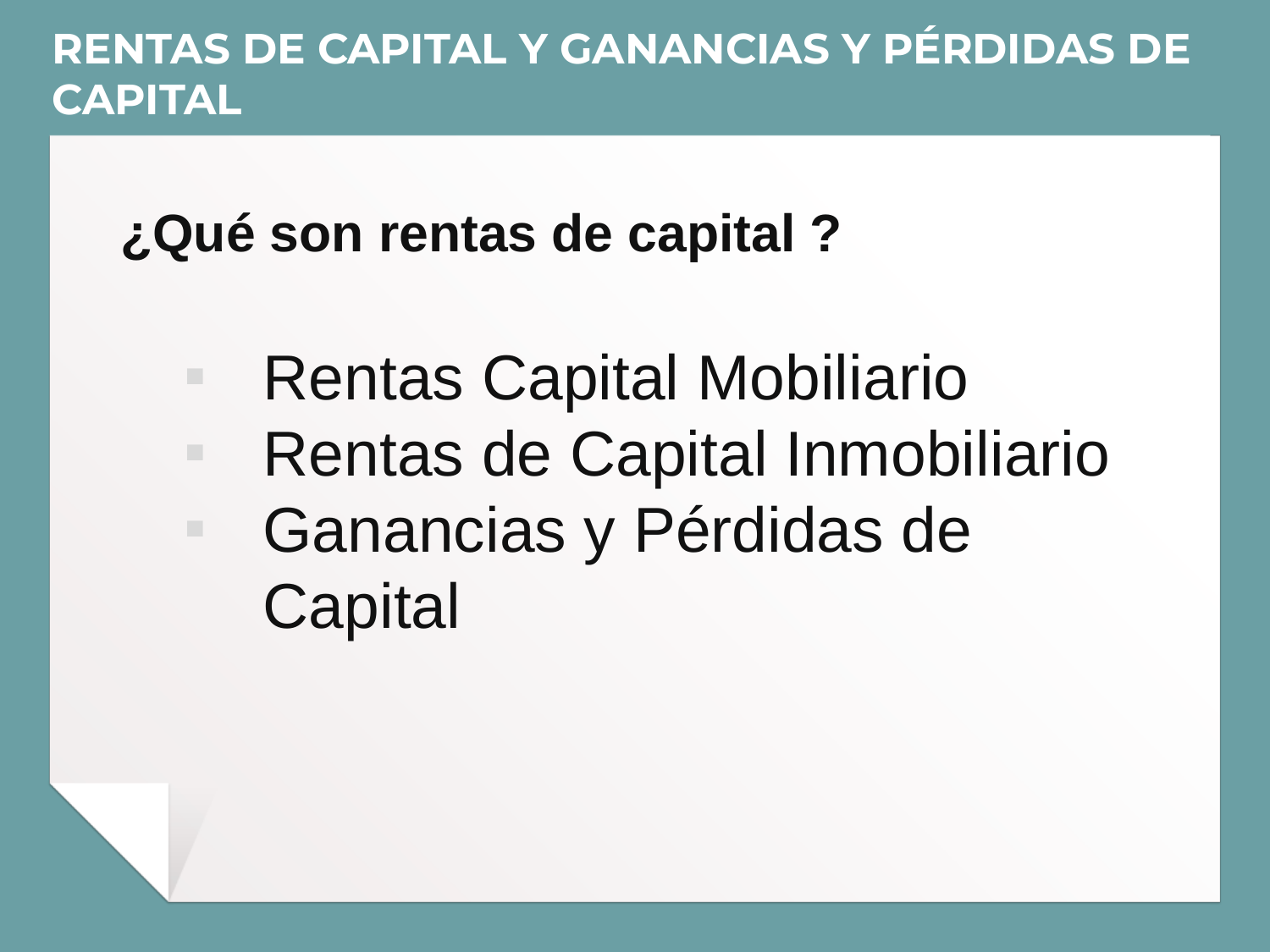

# RENTAS DE CAPITAL Y GANANCIAS Y PÉRDIDAS DE CAPITAL
¿Qué son rentas de capital ?

Rentas Capital Mobiliario
Rentas de Capital Inmobiliario
Ganancias y Pérdidas de Capital